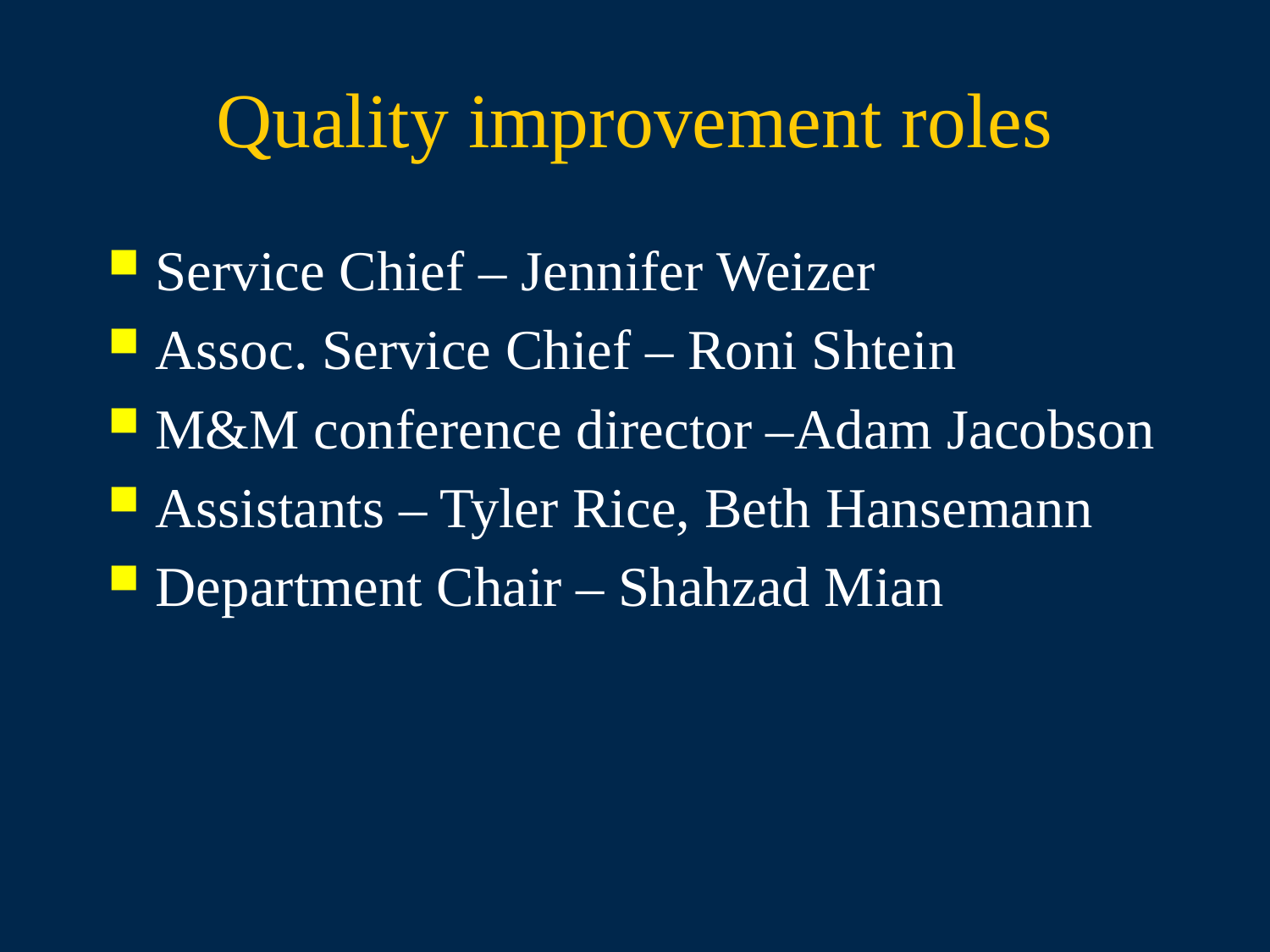

# Quality improvement roles
Service Chief – Jennifer Weizer
Assoc. Service Chief – Roni Shtein
M&M conference director –Adam Jacobson
Assistants – Tyler Rice, Beth Hansemann
Department Chair – Shahzad Mian